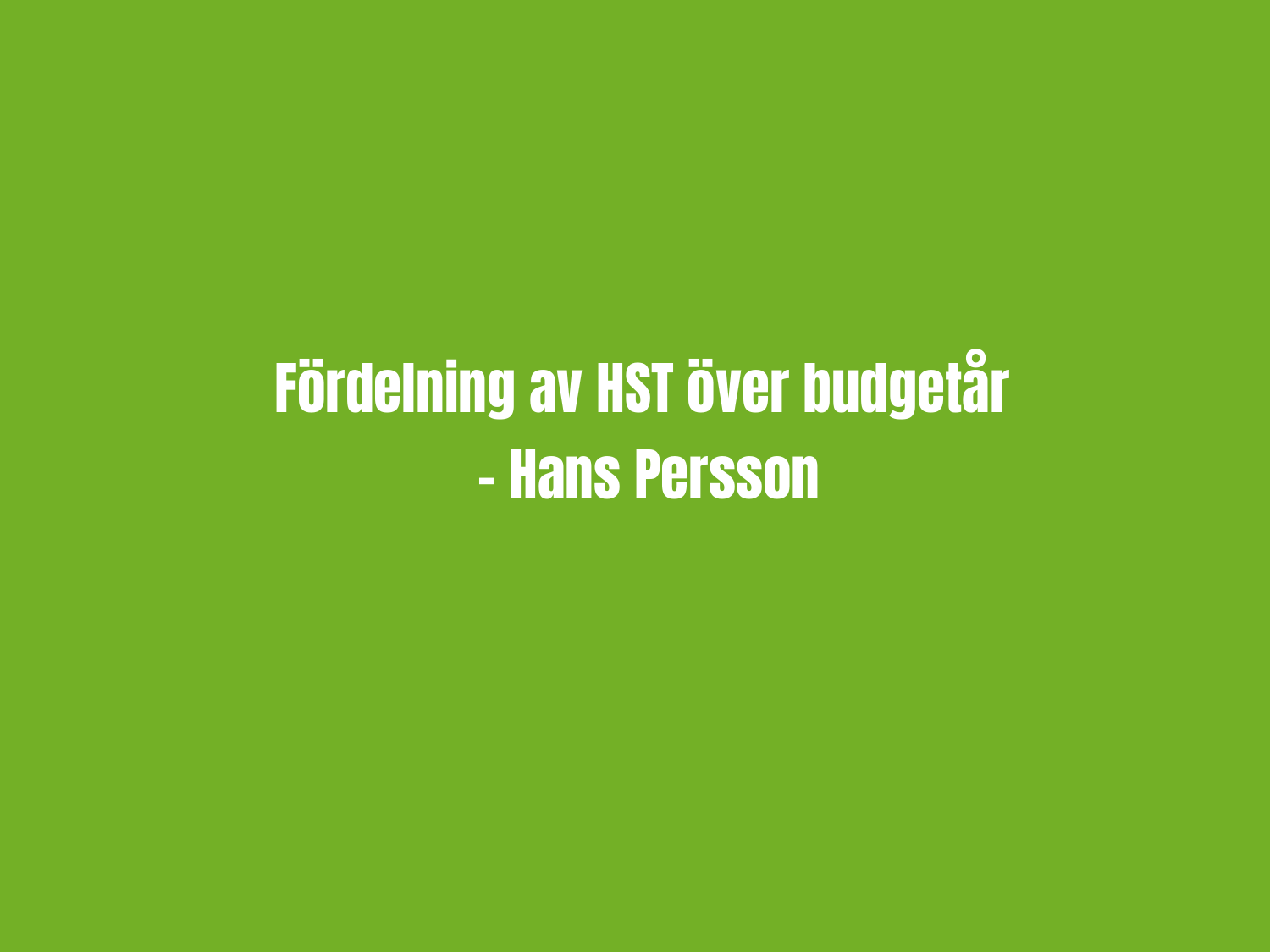

# Fördelning av HST över budgetår - Hans Persson